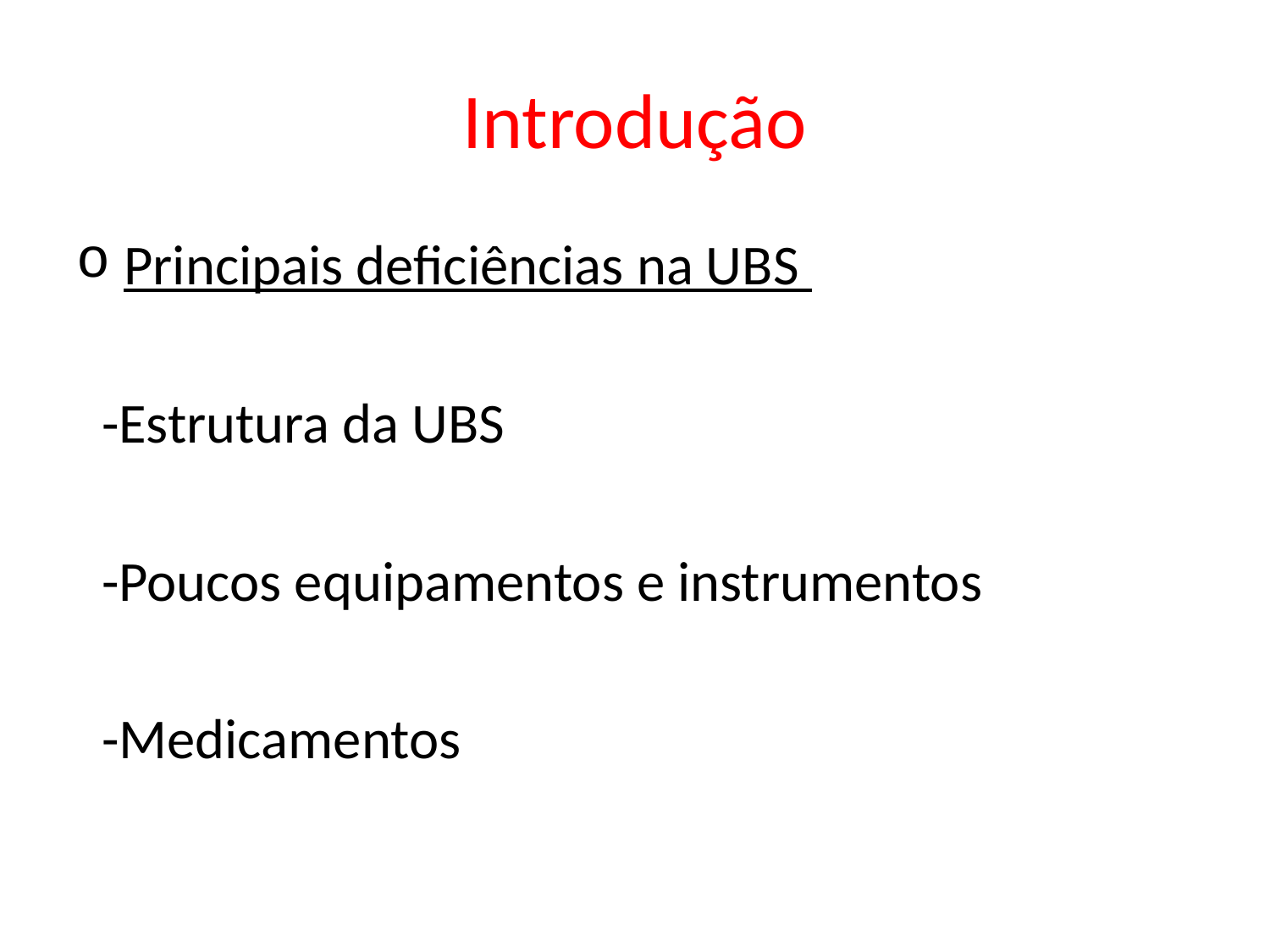

# Introdução
Principais deficiências na UBS

  -Estrutura da UBS

  -Poucos equipamentos e instrumentos

  -Medicamentos